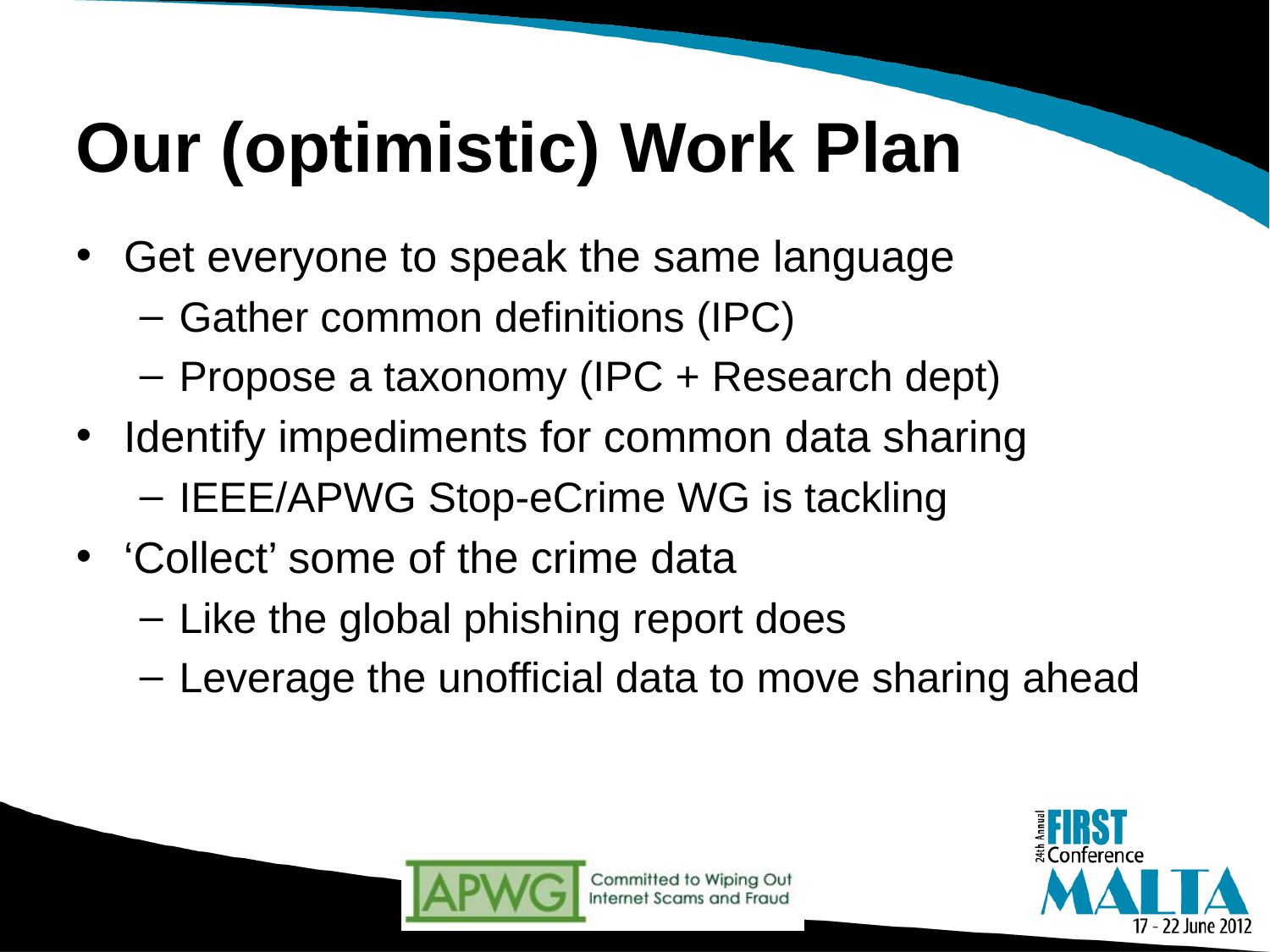

# Our (optimistic) Work Plan
Get everyone to speak the same language
Gather common definitions (IPC)
Propose a taxonomy (IPC + Research dept)
Identify impediments for common data sharing
IEEE/APWG Stop-eCrime WG is tackling
‘Collect’ some of the crime data
Like the global phishing report does
Leverage the unofficial data to move sharing ahead